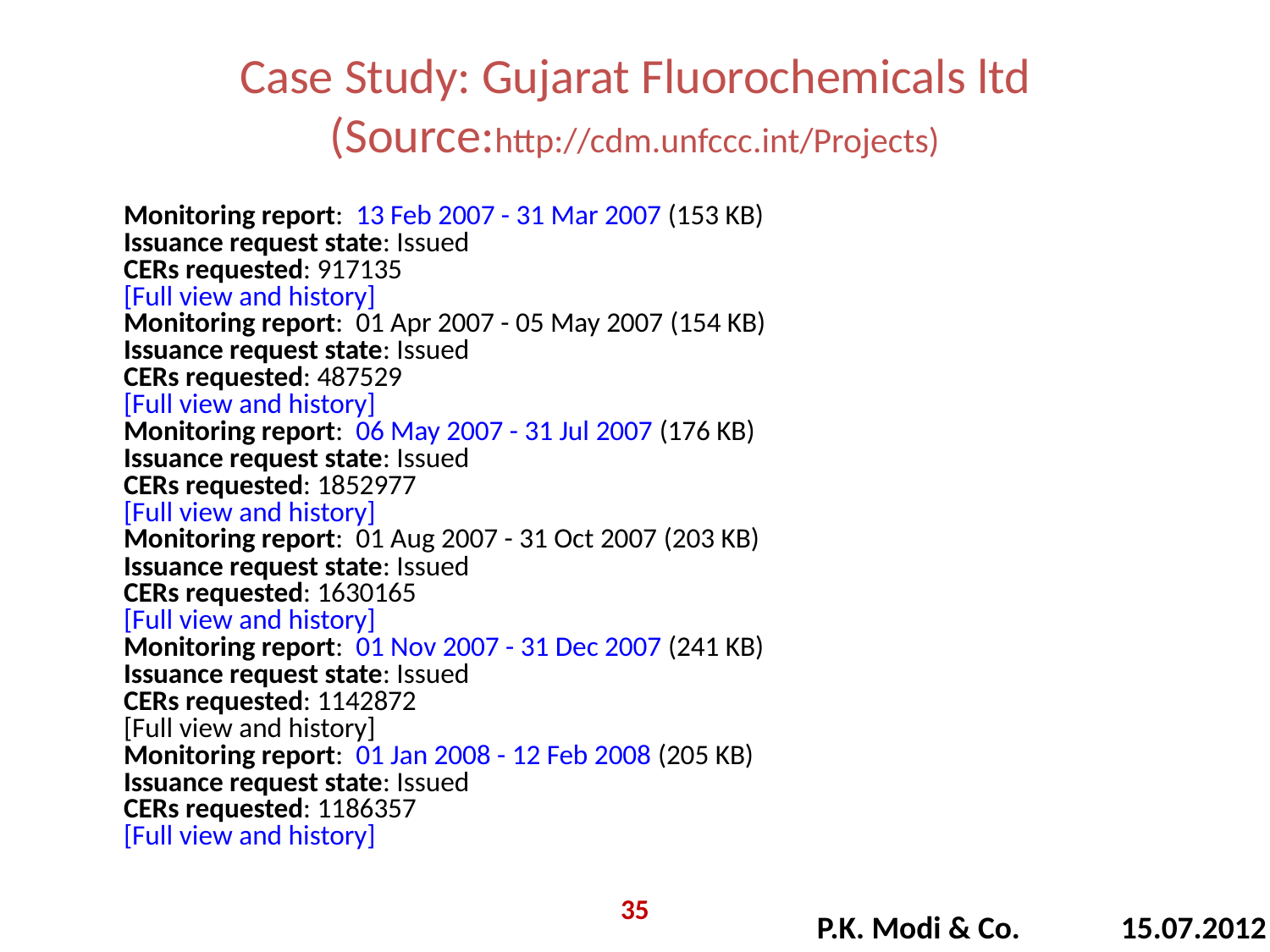

Case Study: Gujarat Fluorochemicals ltd
(Source:http://cdm.unfccc.int/Projects)
Monitoring report:  13 Feb 2007 - 31 Mar 2007 (153 KB)
Issuance request state: Issued
CERs requested: 917135
[Full view and history]
Monitoring report:  01 Apr 2007 - 05 May 2007 (154 KB)
Issuance request state: Issued
CERs requested: 487529
[Full view and history]
Monitoring report:  06 May 2007 - 31 Jul 2007 (176 KB)
Issuance request state: Issued
CERs requested: 1852977
[Full view and history]
Monitoring report:  01 Aug 2007 - 31 Oct 2007 (203 KB)
Issuance request state: Issued
CERs requested: 1630165
[Full view and history]
Monitoring report:  01 Nov 2007 - 31 Dec 2007 (241 KB)
Issuance request state: Issued
CERs requested: 1142872
[Full view and history]
Monitoring report:  01 Jan 2008 - 12 Feb 2008 (205 KB)
Issuance request state: Issued
CERs requested: 1186357
[Full view and history]
35
P.K. Modi & Co.              15.07.2012